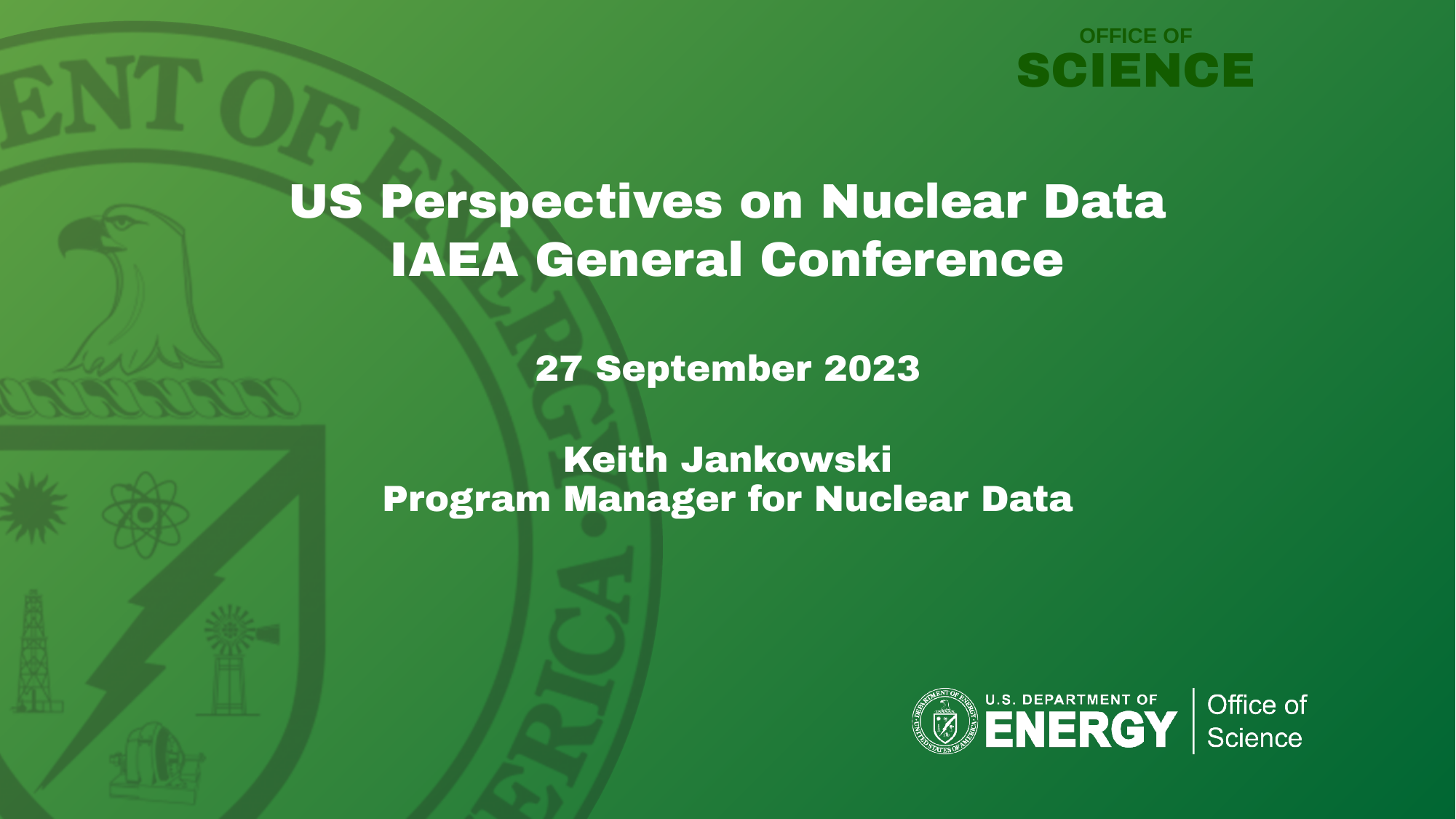

OFFICE OF SCIENCE
US Perspectives on Nuclear Data
IAEA General Conference

27 September 2023
Keith Jankowski
Program Manager for Nuclear Data